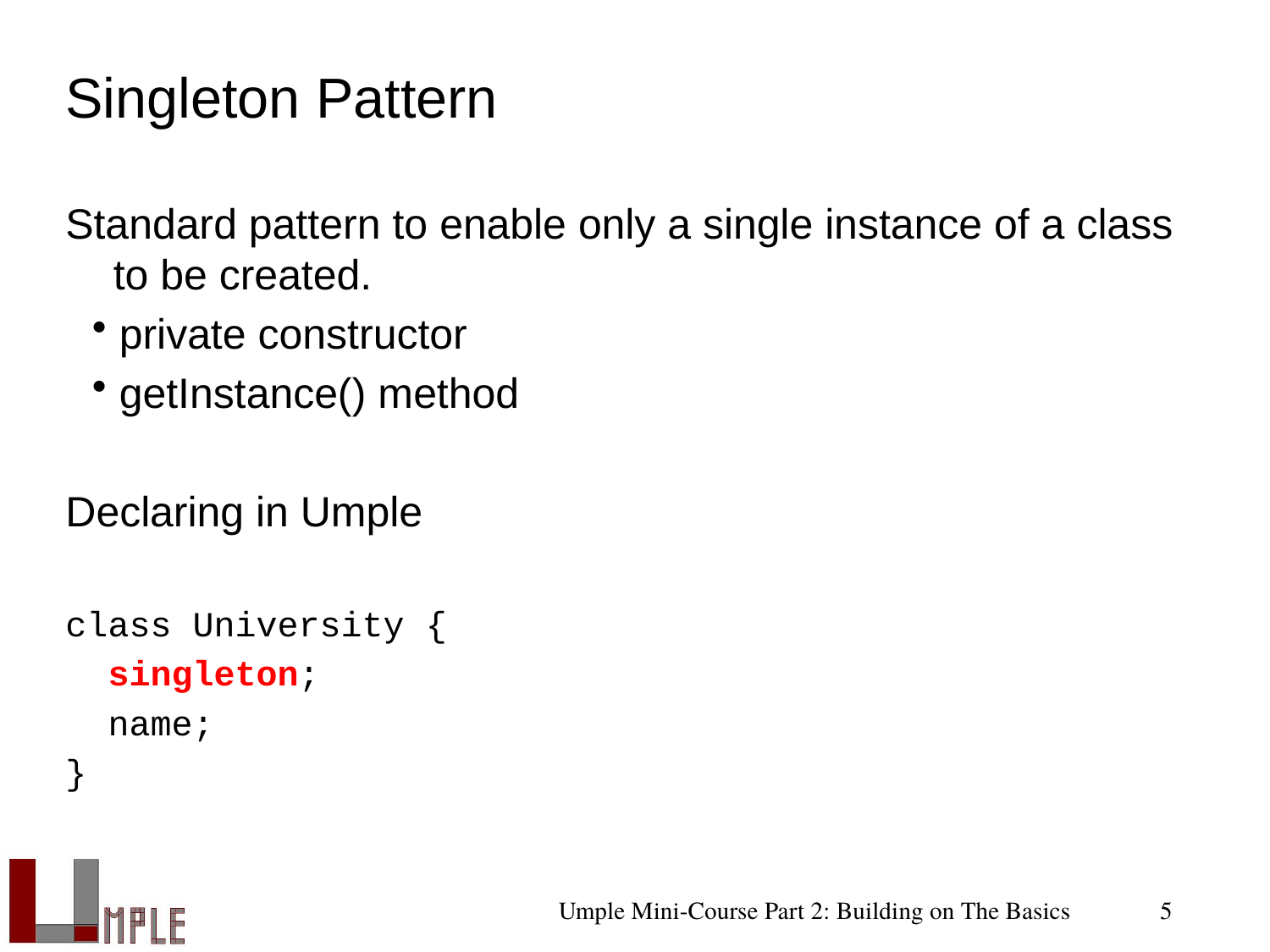

# Singleton Pattern
Standard pattern to enable only a single instance of a class to be created.
private constructor
getInstance() method

Declaring in Umple

class University {
  singleton;
  name;
}
Umple Mini-Course Part 2: Building on The Basics
5